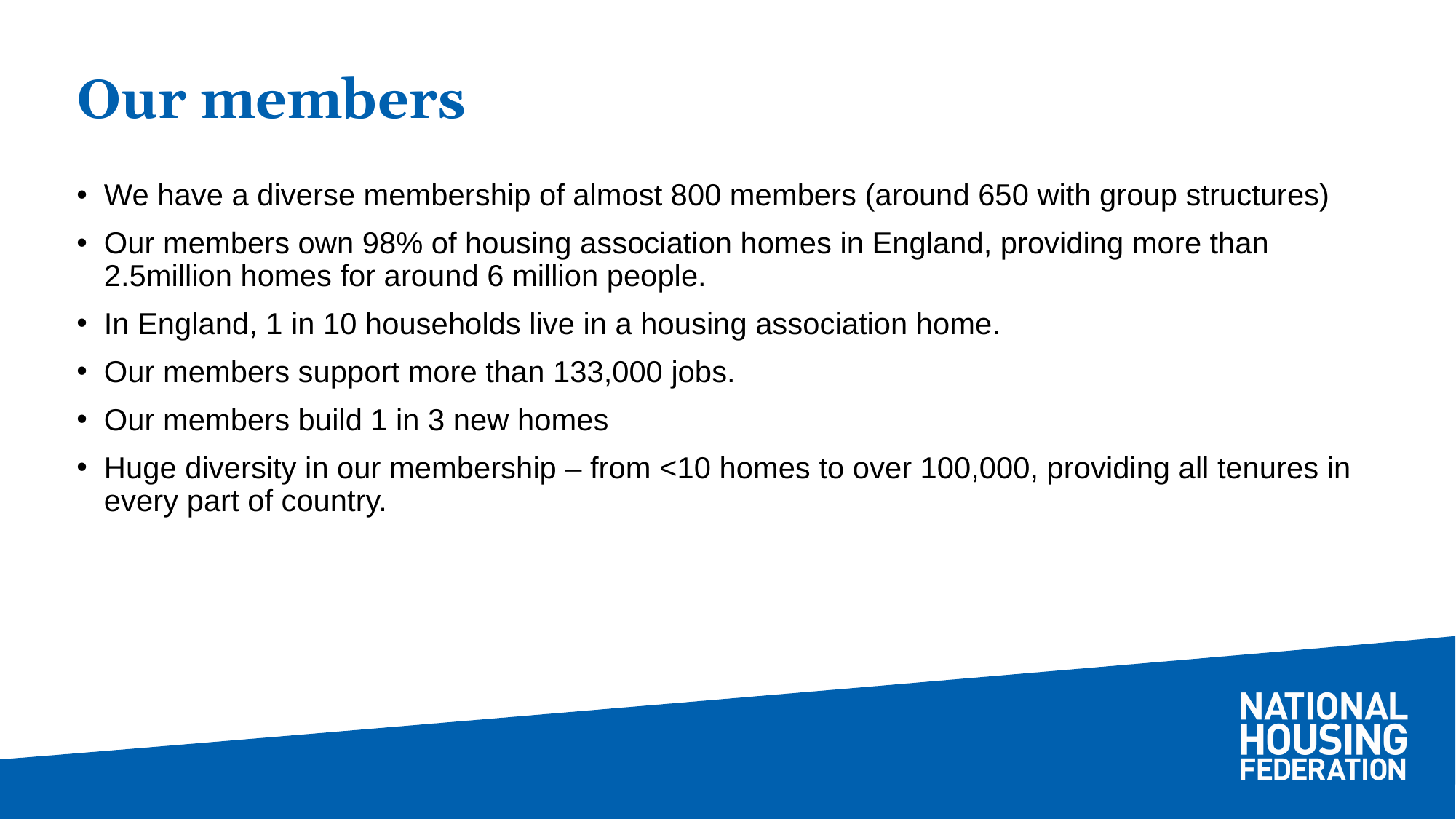

# Our members
We have a diverse membership of almost 800 members (around 650 with group structures)
Our members own 98% of housing association homes in England, providing more than 2.5million homes for around 6 million people.
In England, 1 in 10 households live in a housing association home.
Our members support more than 133,000 jobs.
Our members build 1 in 3 new homes
Huge diversity in our membership – from <10 homes to over 100,000, providing all tenures in every part of country.